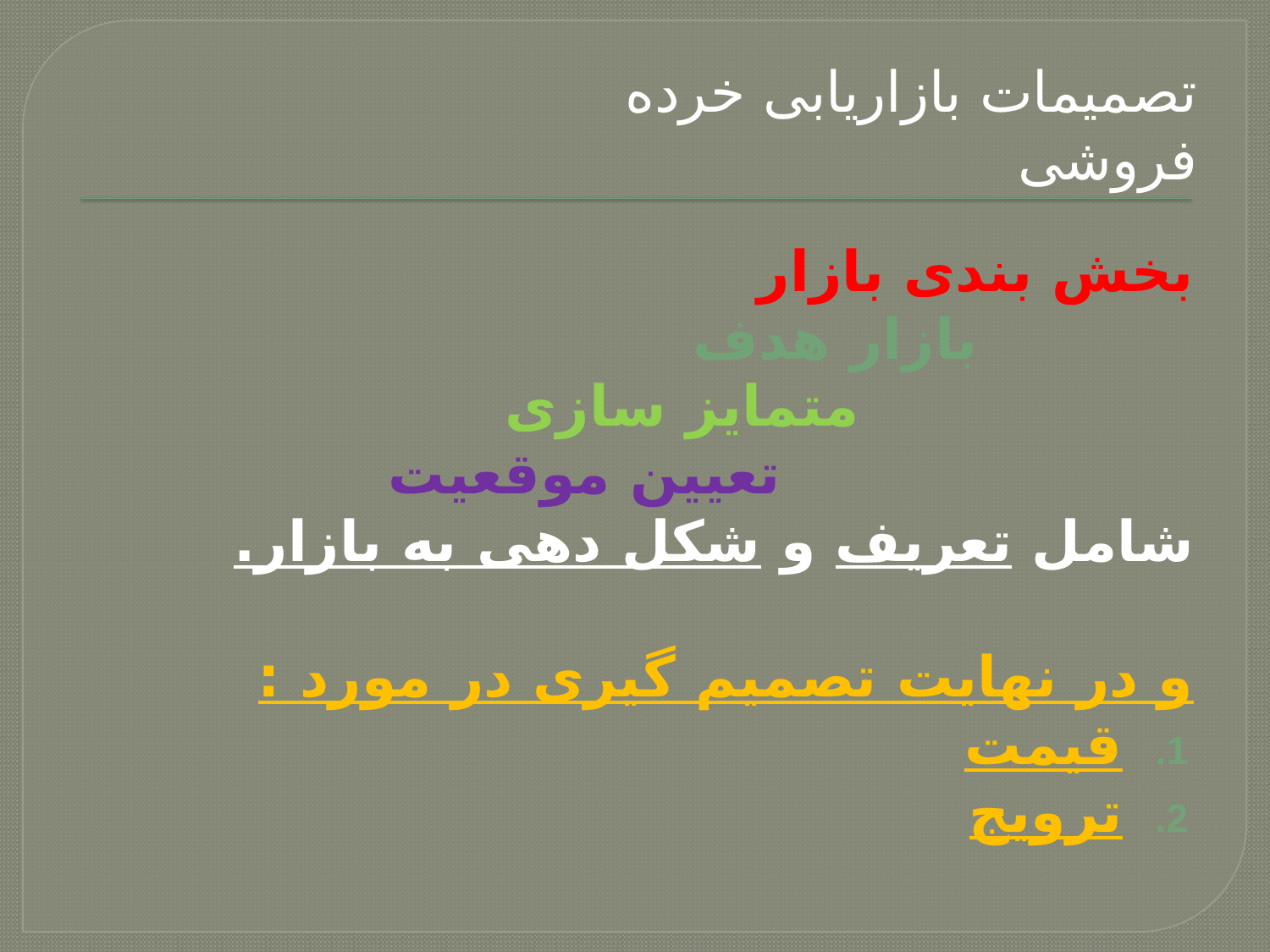

تصمیمات بازاریابی خرده فروشی
بخش بندی بازار
           بازار هدف
                 متمایز سازی
                     تعیین موقعیت
شامل تعریف و شکل دهی به بازار.

و در نهایت تصمیم گیری در مورد :
قیمت
ترویج